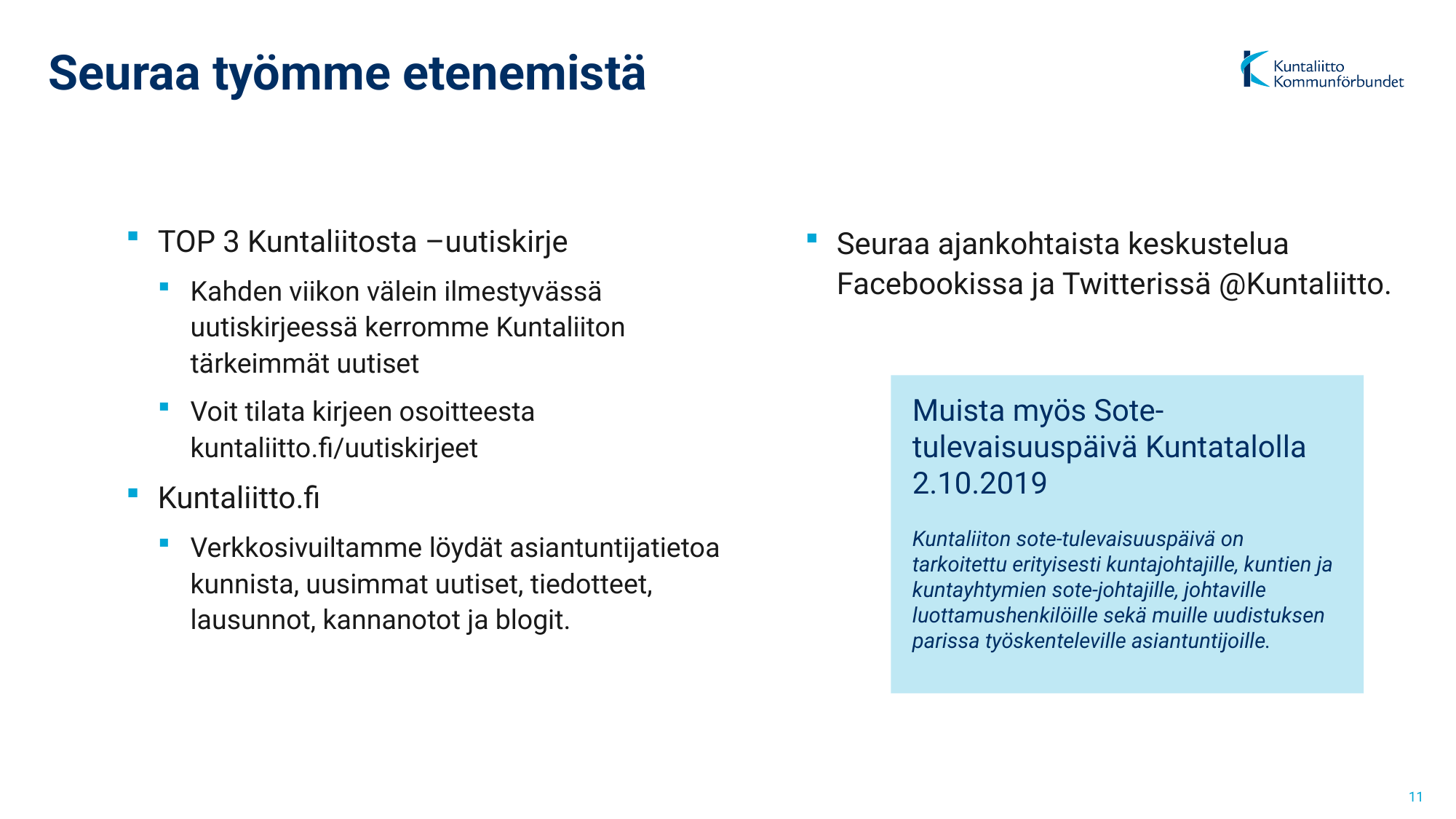

# Seuraa työmme etenemistä
TOP 3 Kuntaliitosta –uutiskirje
Kahden viikon välein ilmestyvässä uutiskirjeessä kerromme Kuntaliiton tärkeimmät uutiset
Voit tilata kirjeen osoitteesta kuntaliitto.fi/uutiskirjeet
Kuntaliitto.fi
Verkkosivuiltamme löydät asiantuntijatietoa kunnista, uusimmat uutiset, tiedotteet, lausunnot, kannanotot ja blogit.
Seuraa ajankohtaista keskustelua Facebookissa ja Twitterissä @Kuntaliitto.

Muista myös Sote-tulevaisuuspäivä Kuntatalolla 2.10.2019

Kuntaliiton sote-tulevaisuuspäivä on tarkoitettu erityisesti kuntajohtajille, kuntien ja kuntayhtymien sote-johtajille, johtaville luottamushenkilöille sekä muille uudistuksen parissa työskenteleville asiantuntijoille.

11